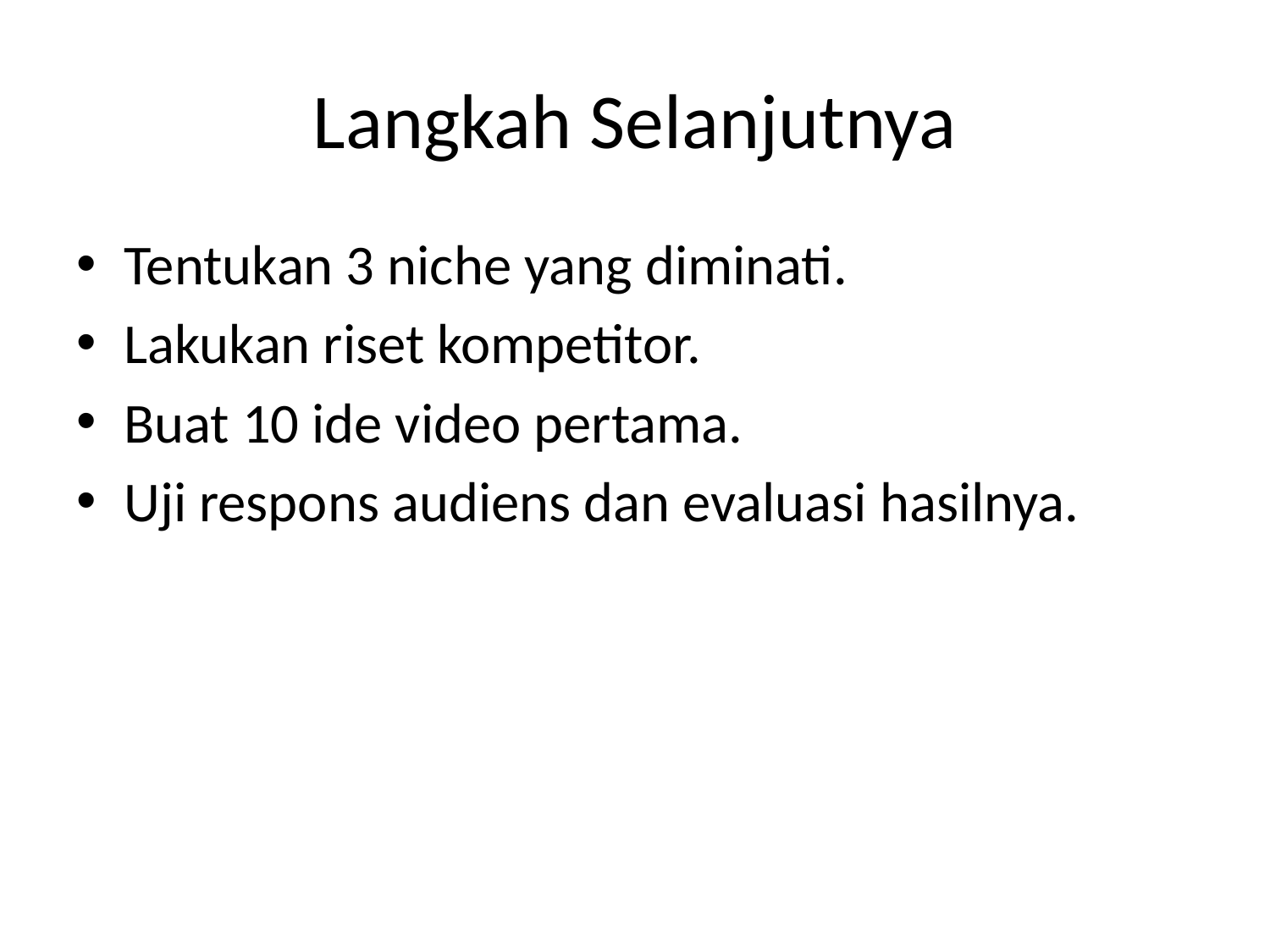

# Langkah Selanjutnya
Tentukan 3 niche yang diminati.
Lakukan riset kompetitor.
Buat 10 ide video pertama.
Uji respons audiens dan evaluasi hasilnya.